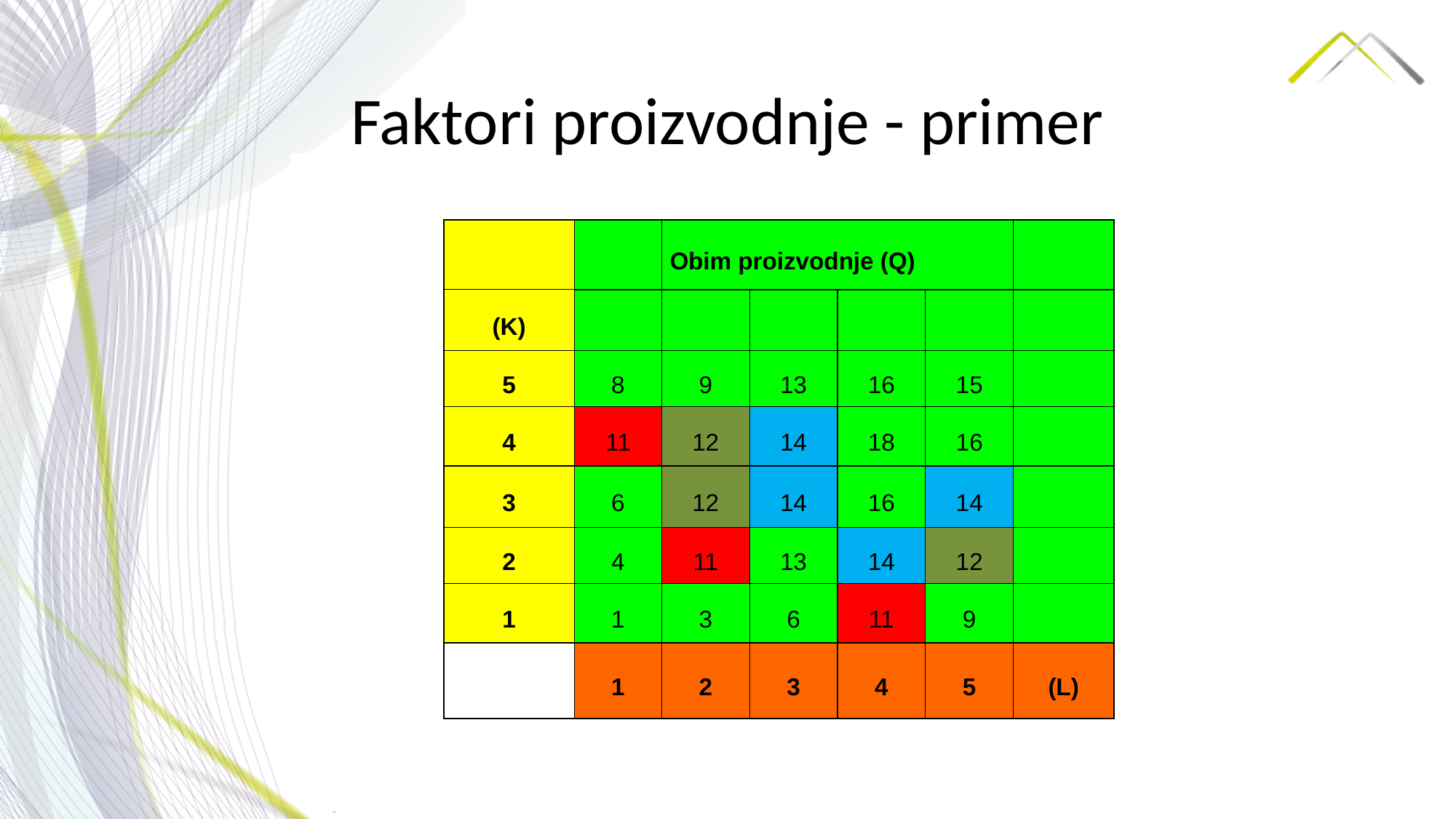

# Faktori proizvodnje - primer
|  |  | Obim proizvodnje (Q) |  |  |  |  |
| --- | --- | --- | --- | --- | --- | --- |
| (K) |  |  |  |  |  |  |
| 5 | 8 | 9 | 13 | 16 | 15 |  |
| 4 | 11 | 12 | 14 | 18 | 16 |  |
| 3 | 6 | 12 | 14 | 16 | 14 |  |
| 2 | 4 | 11 | 13 | 14 | 12 |  |
| 1 | 1 | 3 | 6 | 11 | 9 |  |
|  | 1 | 2 | 3 | 4 | 5 | (L) |